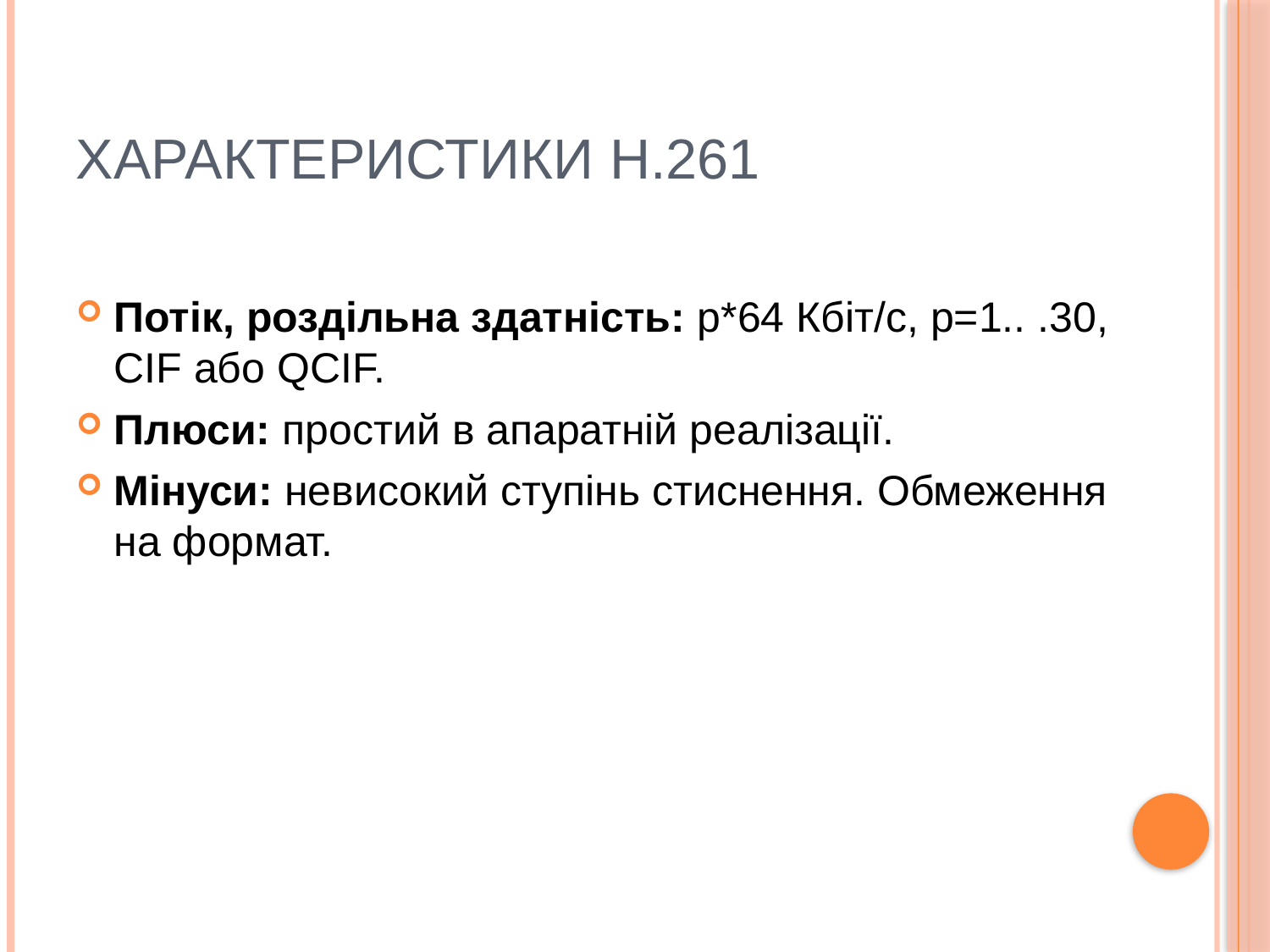

Характеристики Н.261

Потік, роздільна здатність: р*64 Кбіт/с, р=1.. .30, CIF або QCIF.
Плюси: простий в апаратній реалізації.
Мінуси: невисокий ступінь стиснення. Обмеження на формат.